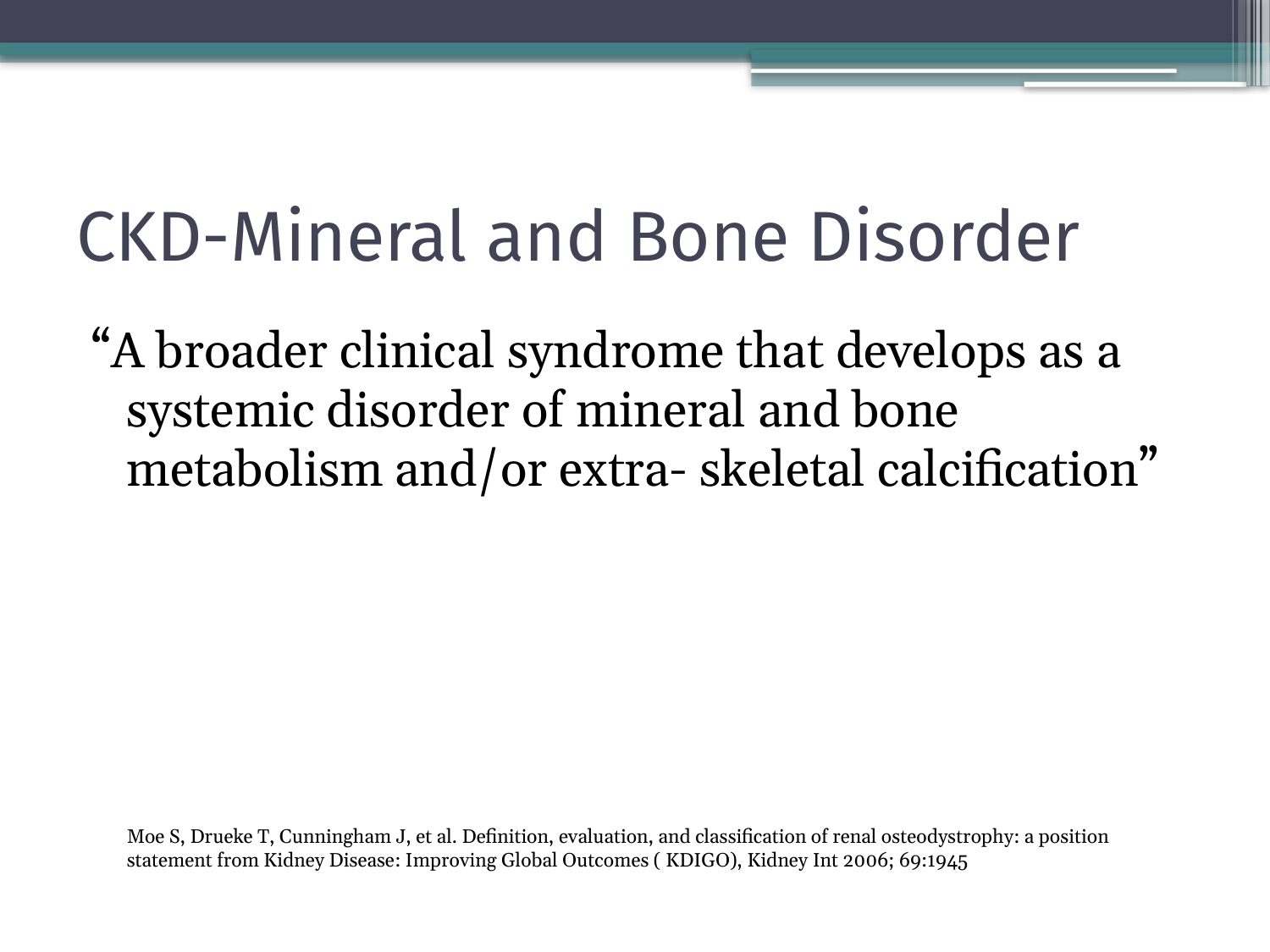

# CKD-Mineral and Bone Disorder
“A broader clinical syndrome that develops as a systemic disorder of mineral and bone metabolism and/or extra- skeletal calcification”

	Moe S, Drueke T, Cunningham J, et al. Definition, evaluation, and classification of renal osteodystrophy: a position  statement from Kidney Disease: Improving Global Outcomes ( KDIGO), Kidney Int 2006; 69:1945